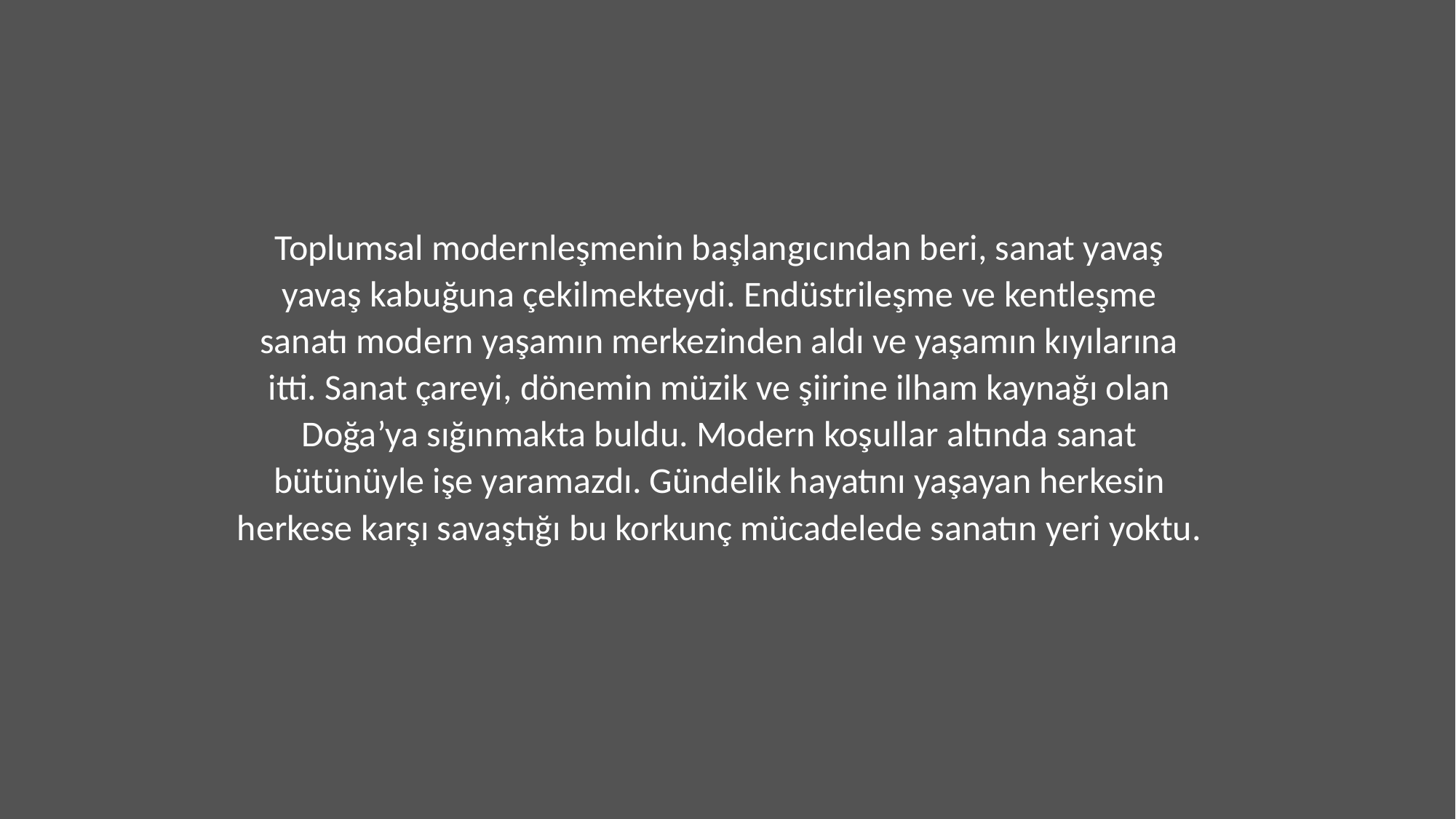

Toplumsal modernleşmenin başlangıcından beri, sanat yavaş yavaş kabuğuna çekilmekteydi. Endüstrileşme ve kentleşme sanatı modern yaşamın merkezinden aldı ve yaşamın kıyılarına itti. Sanat çareyi, dönemin müzik ve şiirine ilham kaynağı olan Doğa’ya sığınmakta buldu. Modern koşullar altında sanat bütünüyle işe yaramazdı. Gündelik hayatını yaşayan herkesin herkese karşı savaştığı bu korkunç mücadelede sanatın yeri yoktu.